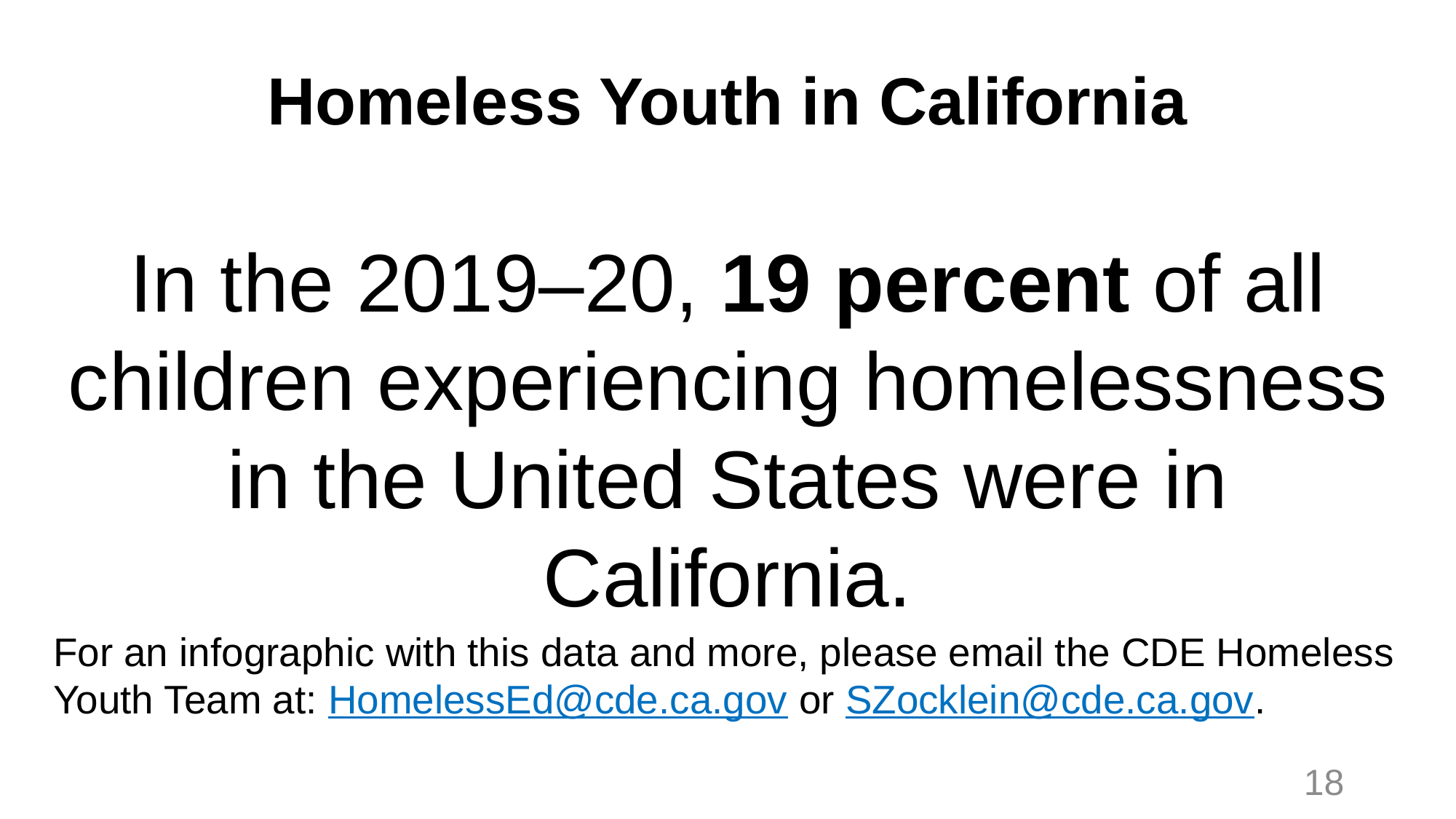

# Homeless Youth in California
In the 2019–20, 19 percent of all children experiencing homelessness in the United States were in California.
For an infographic with this data and more, please email the CDE Homeless Youth Team at: HomelessEd@cde.ca.gov or SZocklein@cde.ca.gov.
18